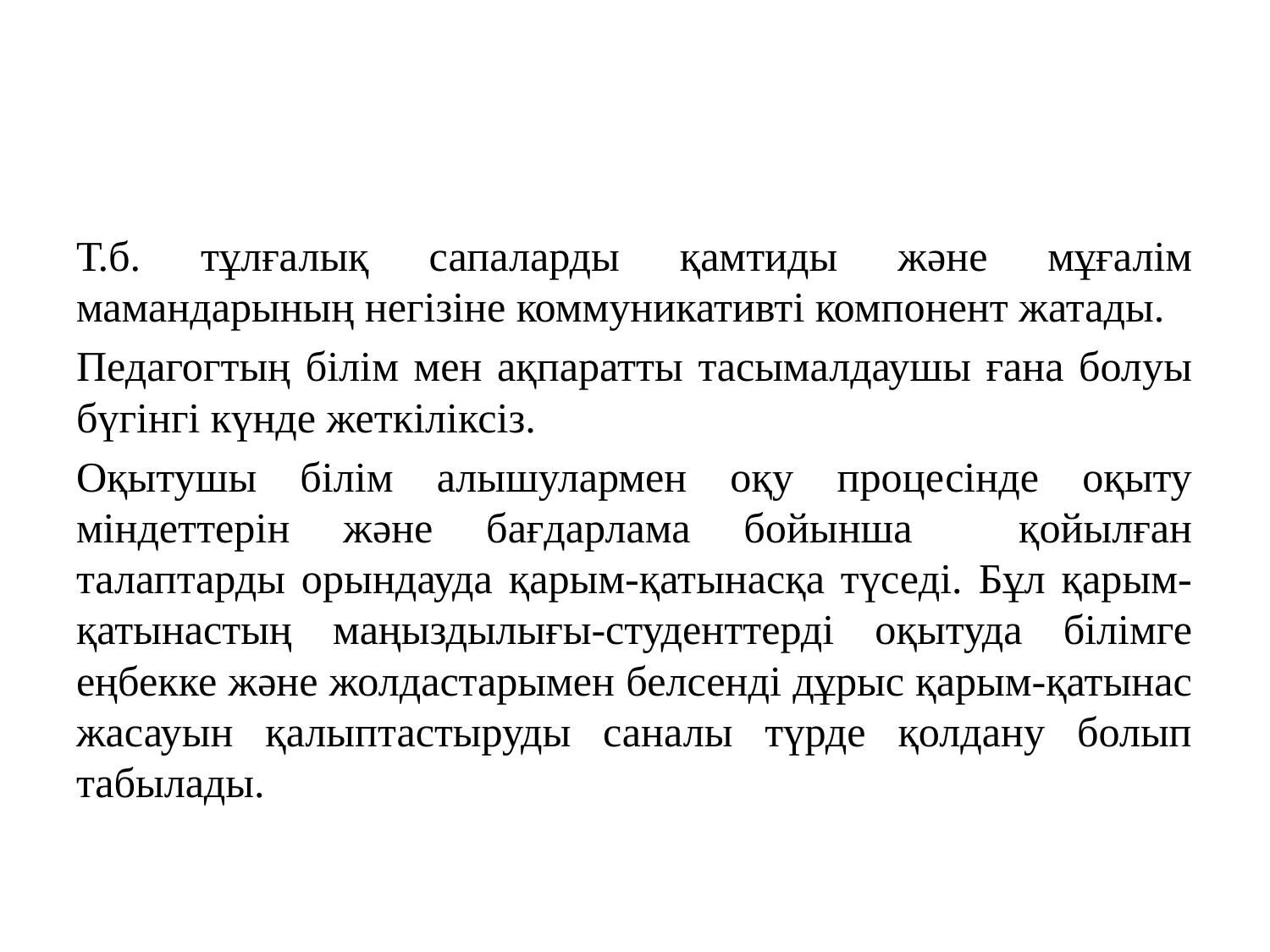

#
Т.б. тұлғалық сапаларды қамтиды және мұғалім мамандарының негізіне коммуникативті компонент жатады.
Педагогтың білім мен ақпаратты тасымалдаушы ғана болуы бүгінгі күнде жеткіліксіз.
Оқытушы білім алышулармен оқу процесінде оқыту міндеттерін және бағдарлама бойынша  қойылған талаптарды орындауда қарым-қатынасқа түседі. Бұл қарым-қатынастың маңыздылығы-студенттерді оқытуда білімге еңбекке және жолдастарымен белсенді дұрыс қарым-қатынас жасауын қалыптастыруды саналы түрде қолдану болып табылады.